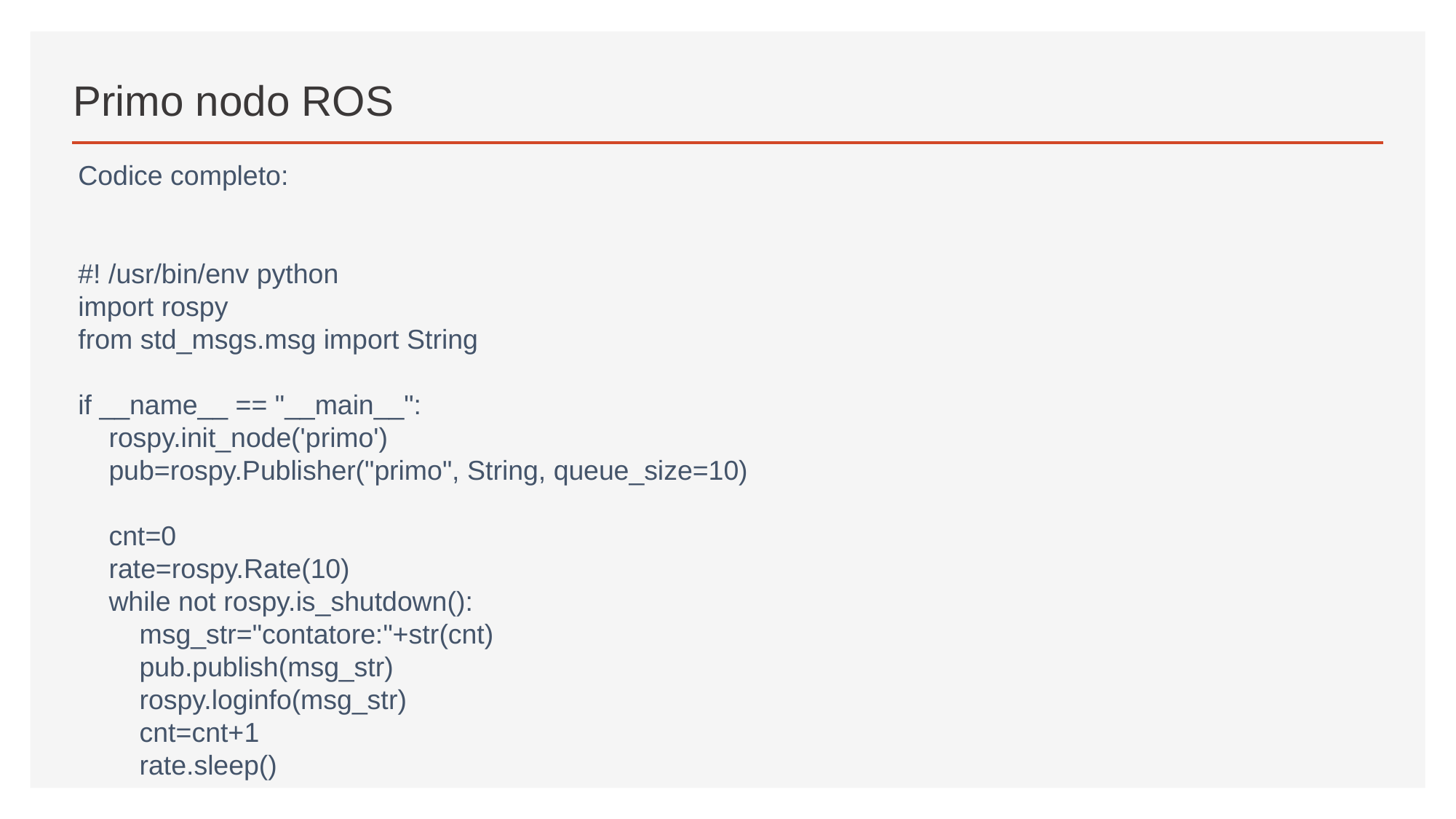

# Primo nodo ROS
Codice completo:

#! /usr/bin/env python
import rospy
from std_msgs.msg import String

if __name__ == "__main__":
    rospy.init_node('primo')
    pub=rospy.Publisher("primo", String, queue_size=10)

    cnt=0
    rate=rospy.Rate(10)
    while not rospy.is_shutdown():
        msg_str="contatore:"+str(cnt)
        pub.publish(msg_str)
        rospy.loginfo(msg_str)
        cnt=cnt+1
        rate.sleep()